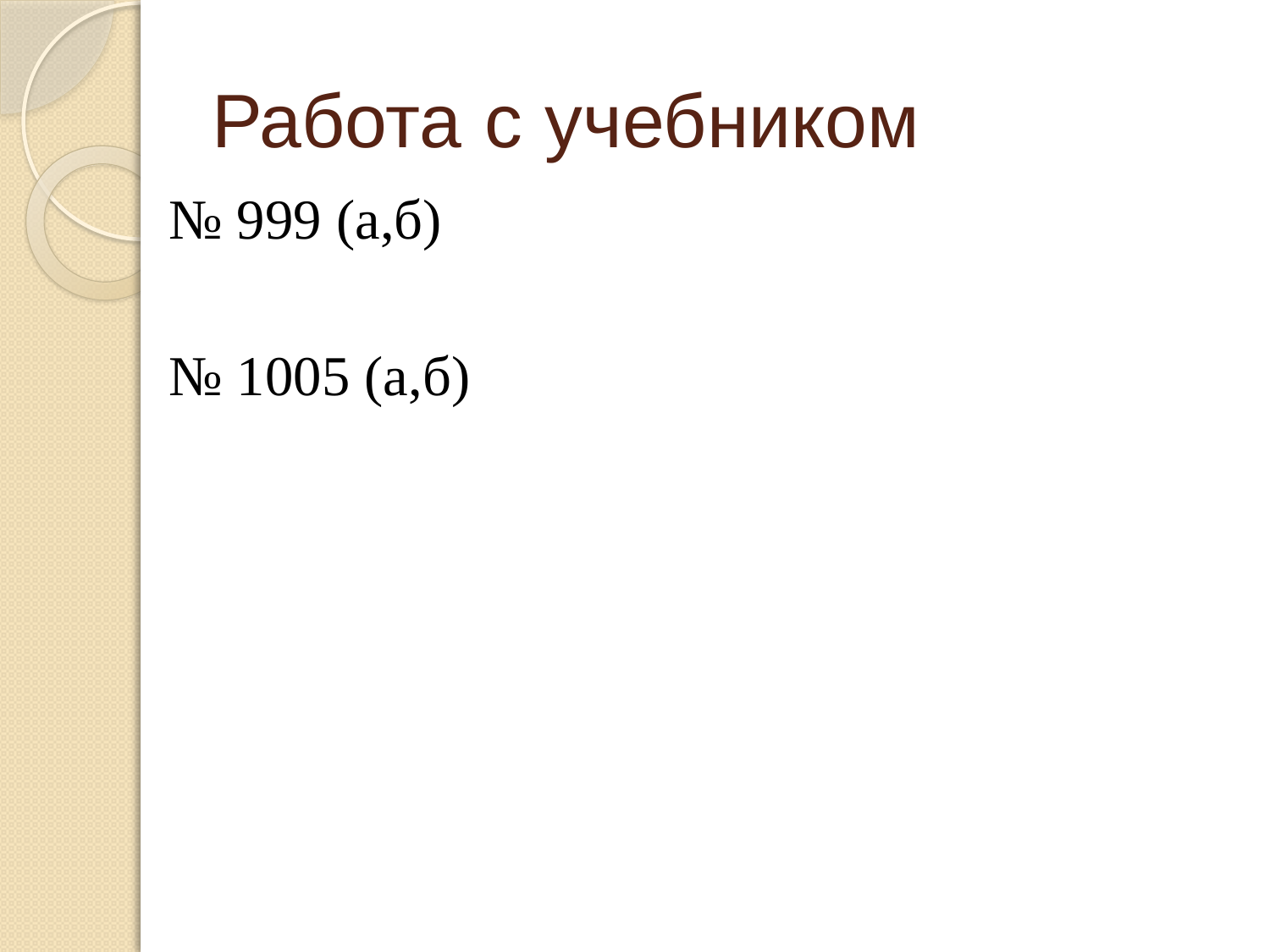

# Работа с учебником
№ 999 (а,б)

№ 1005 (а,б)